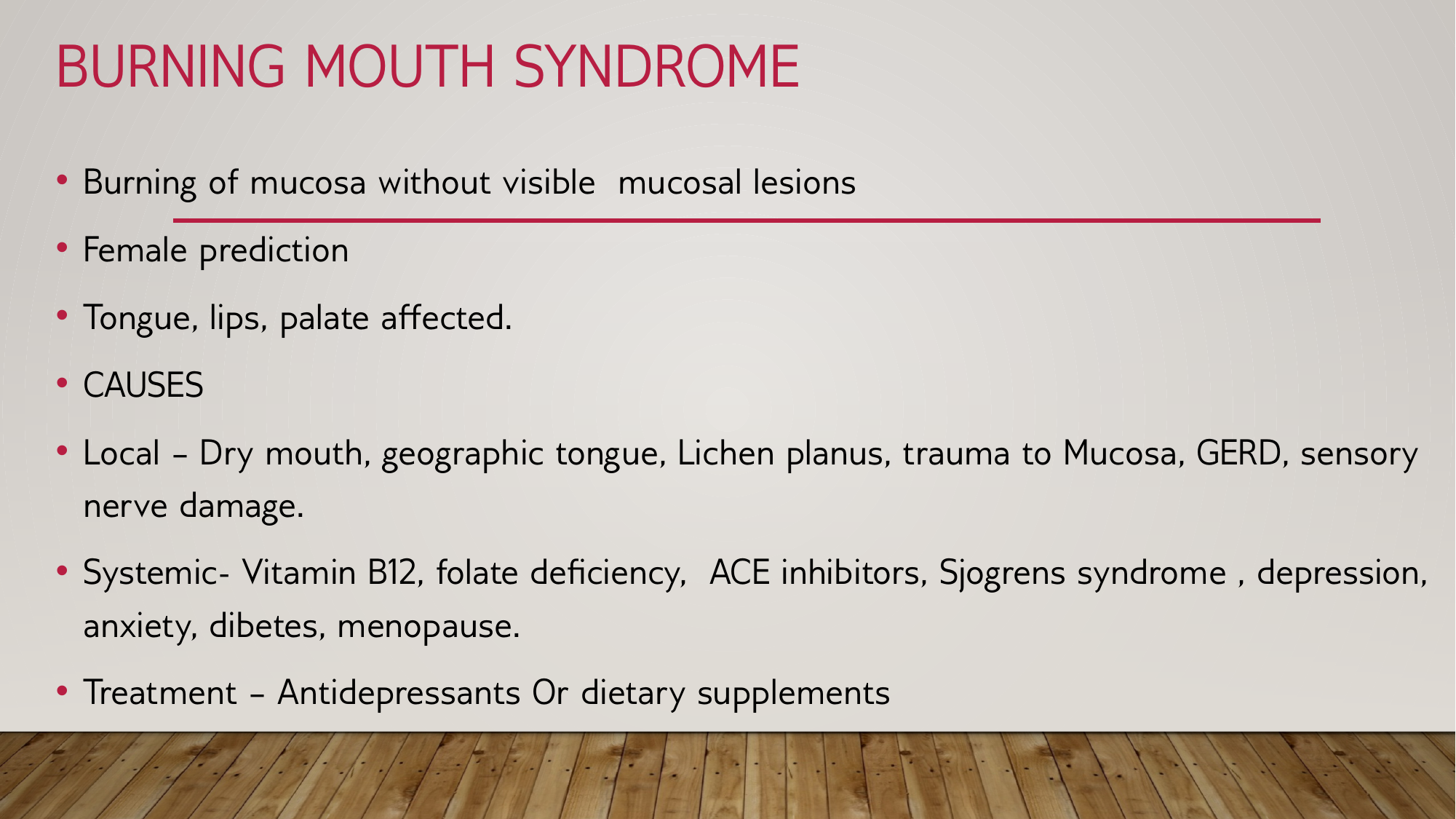

# Burning mouth syndrome
Burning of mucosa without visible  mucosal lesions
Female prediction
Tongue, lips, palate affected.
CAUSES
Local – Dry mouth, geographic tongue, Lichen planus, trauma to Mucosa, GERD, sensory nerve damage.
Systemic- Vitamin B12, folate deficiency,  ACE inhibitors, Sjogrens syndrome , depression, anxiety, dibetes, menopause.
Treatment – Antidepressants Or dietary supplements